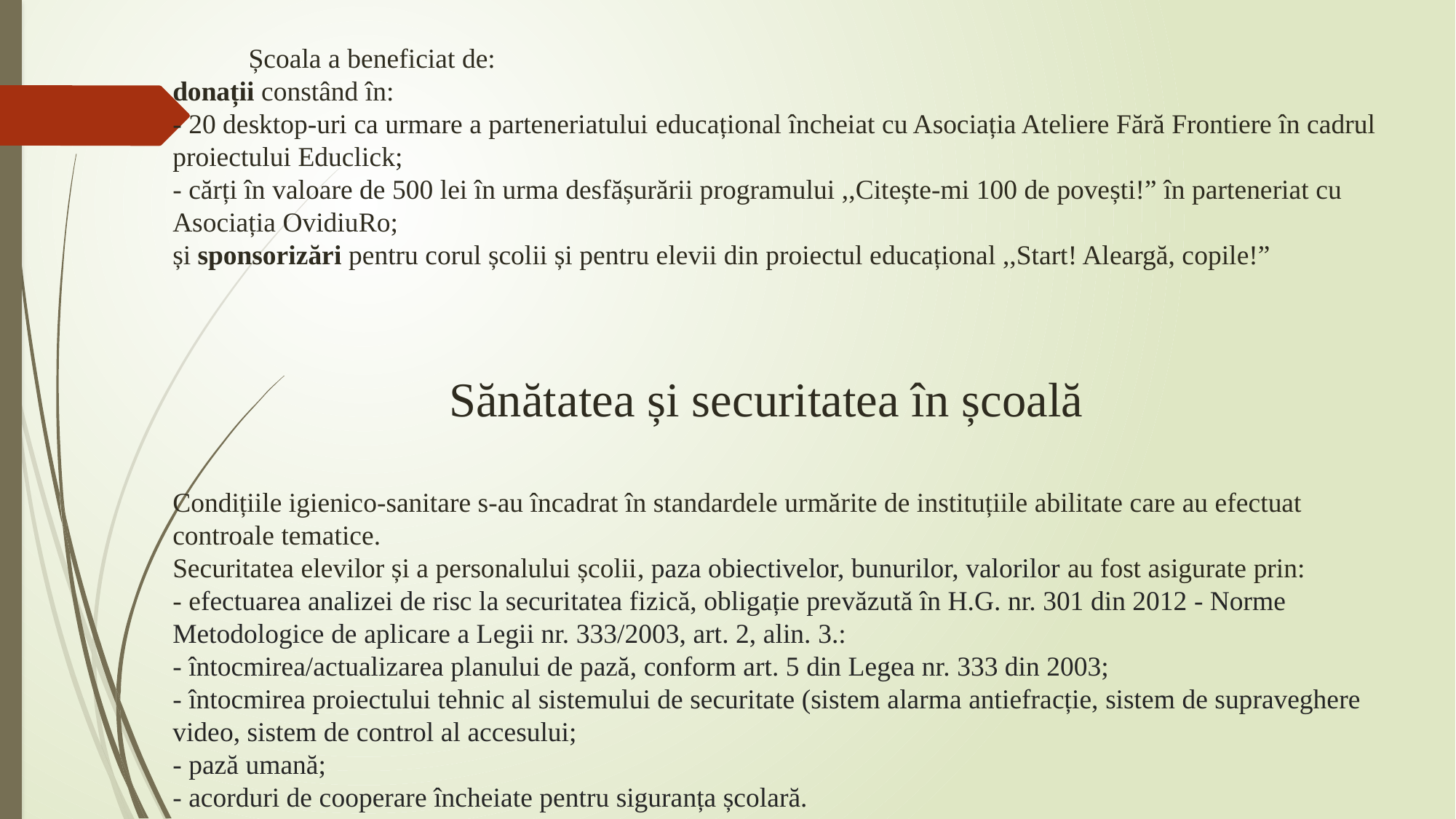

# Școala a beneficiat de: donații constând în: - 20 desktop-uri ca urmare a parteneriatului educațional încheiat cu Asociația Ateliere Fără Frontiere în cadrul proiectului Educlick; - cărți în valoare de 500 lei în urma desfășurării programului ,,Citește-mi 100 de povești!” în parteneriat cu Asociația OvidiuRo; și sponsorizări pentru corul școlii și pentru elevii din proiectul educațional ,,Start! Aleargă, copile!” Sănătatea și securitatea în școală Condițiile igienico-sanitare s-au încadrat în standardele urmărite de instituțiile abilitate care au efectuat controale tematice. Securitatea elevilor și a personalului școlii, paza obiectivelor, bunurilor, valorilor au fost asigurate prin: - efectuarea analizei de risc la securitatea fizică, obligație prevăzută în H.G. nr. 301 din 2012 - Norme Metodologice de aplicare a Legii nr. 333/2003, art. 2, alin. 3.: - întocmirea/actualizarea planului de pază, conform art. 5 din Legea nr. 333 din 2003; - întocmirea proiectului tehnic al sistemului de securitate (sistem alarma antiefracție, sistem de supraveghere video, sistem de control al accesului; - pază umană; - acorduri de cooperare încheiate pentru siguranța școlară.